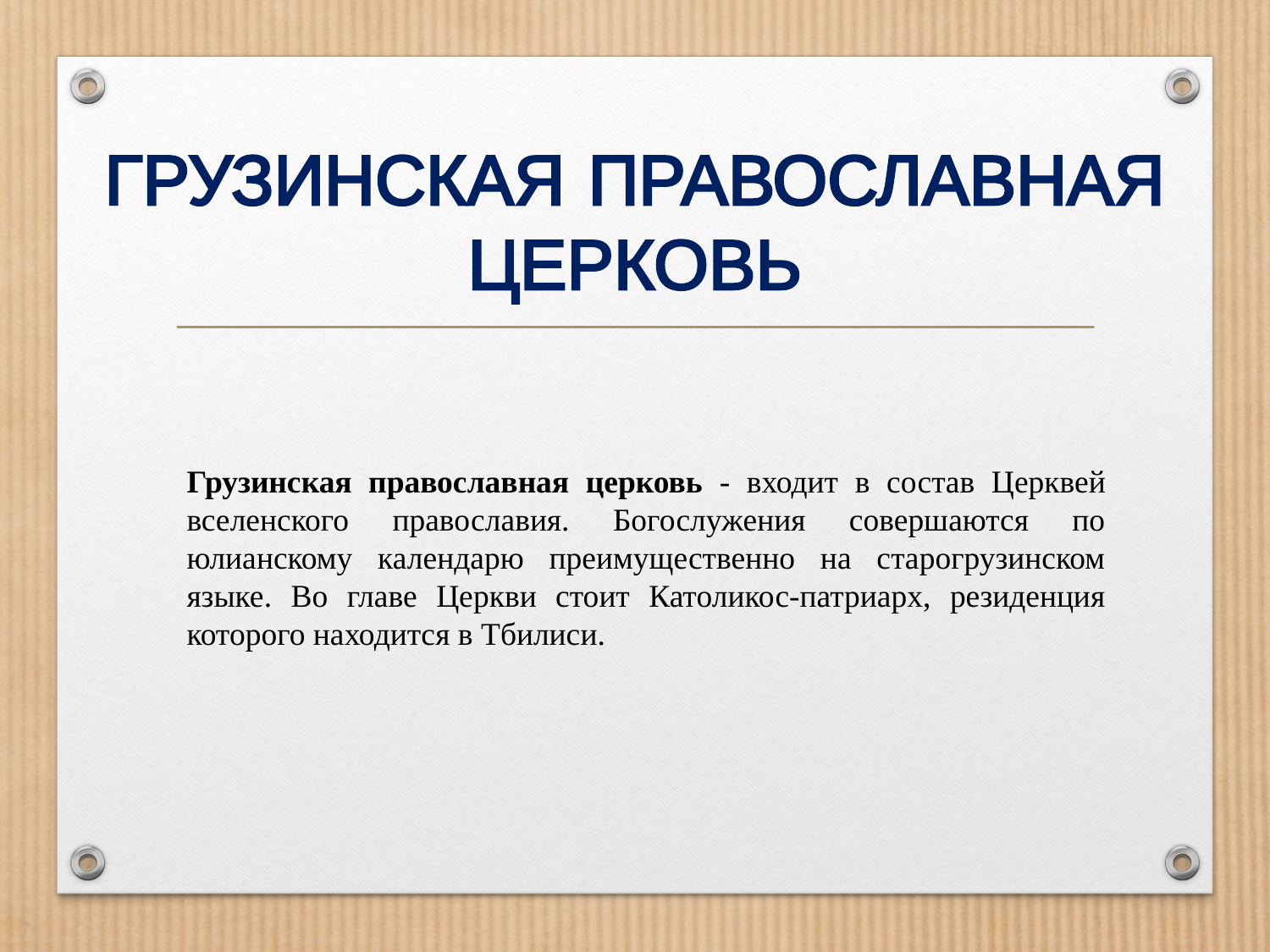

# ГРУЗИНСКАЯ ПРАВОСЛАВНАЯ ЦЕРКОВЬ
Грузинская православная церковь - входит в состав Церквей вселенского православия. Богослужения совершаются по юлианскому календарю преимущественно на старогрузинском языке. Во главе Церкви стоит Католикос-патриарх, резиденция которого находится в Тбилиси.